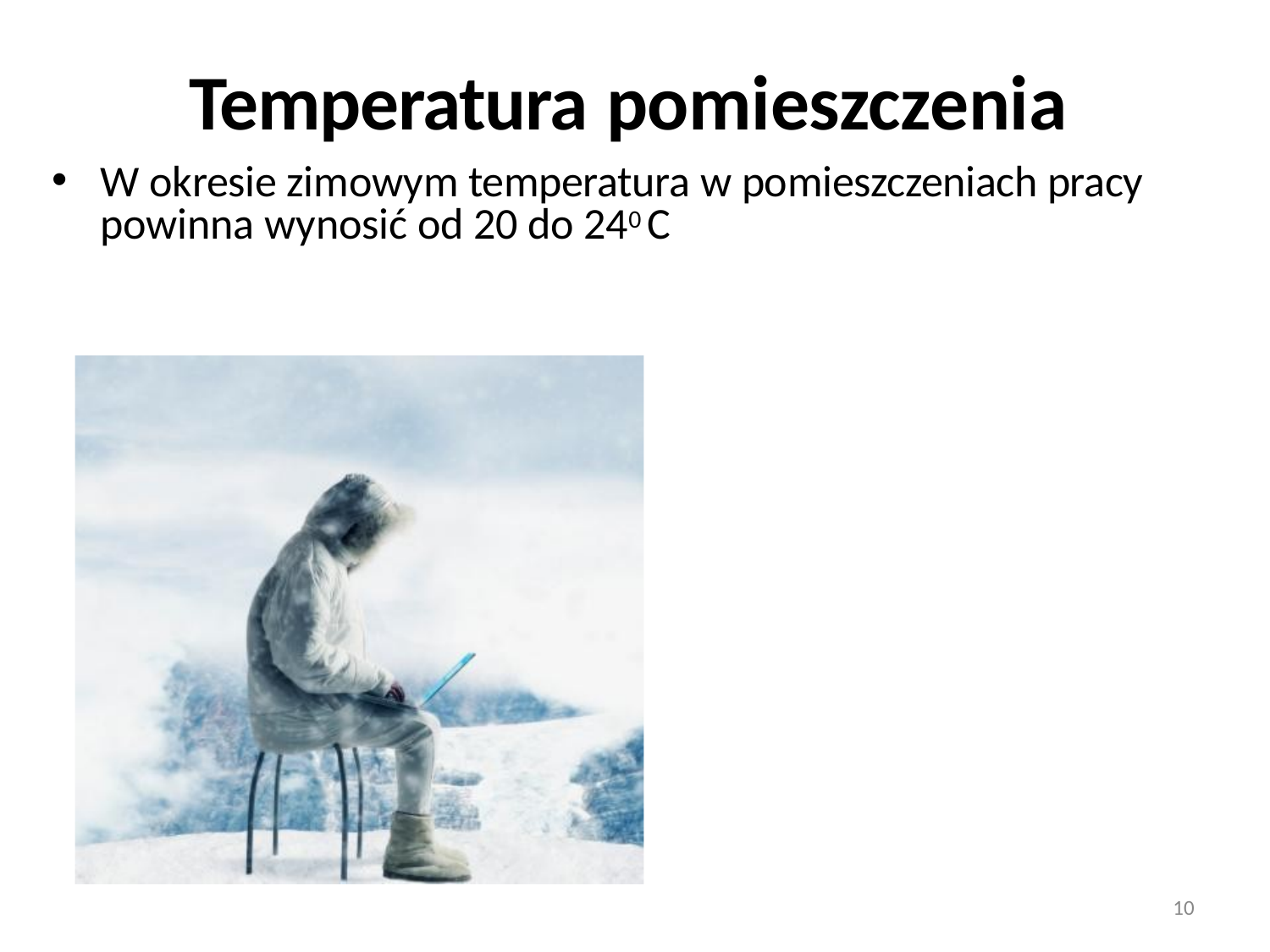

# Temperatura pomieszczenia
W okresie zimowym temperatura w pomieszczeniach pracy  powinna wynosić od 20 do 240 C

10